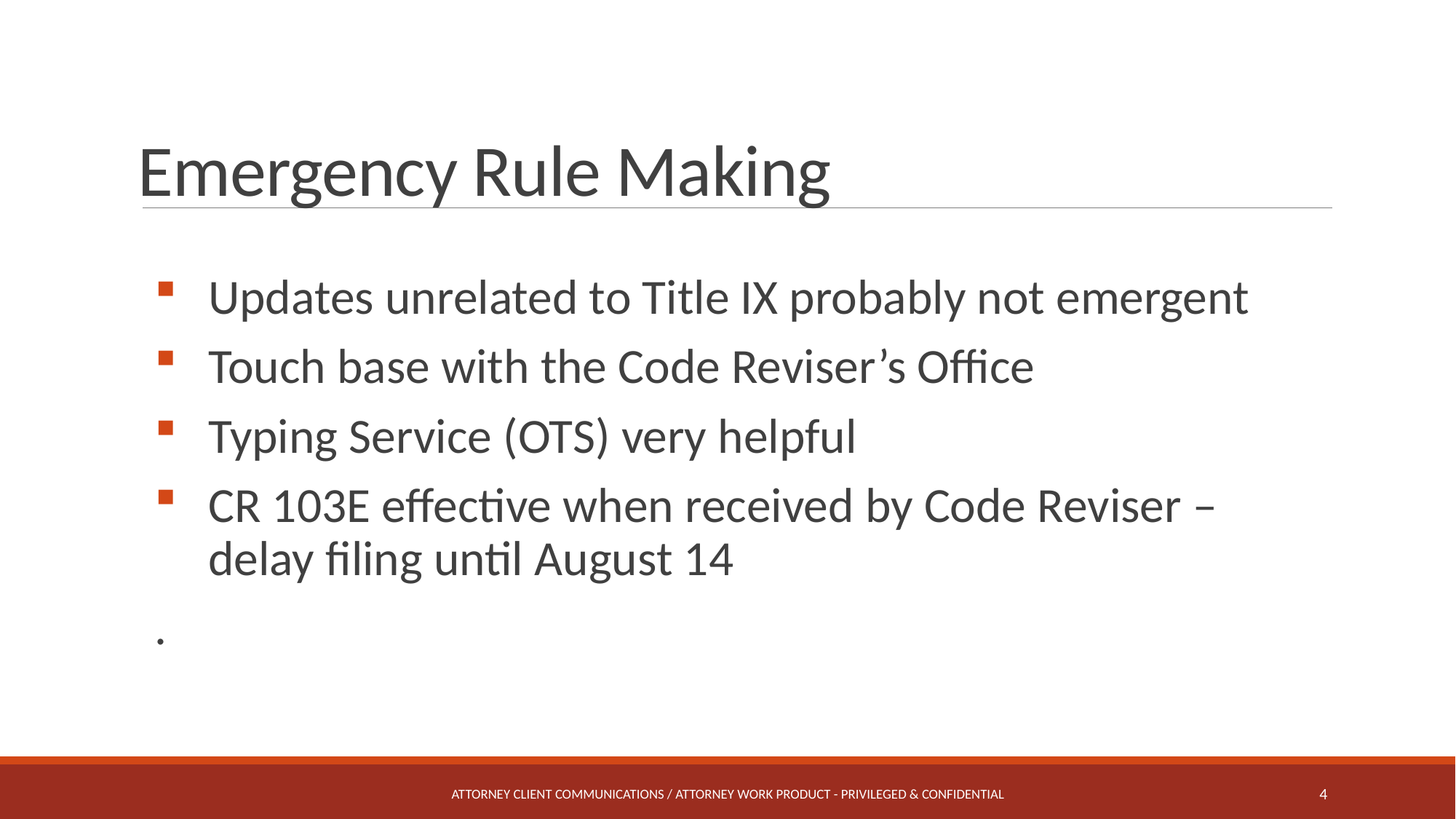

# Emergency Rule Making

Updates unrelated to Title IX probably not emergent
Touch base with the Code Reviser’s Office
Typing Service (OTS) very helpful
CR 103E effective when received by Code Reviser – delay filing until August 14
.
Attorney Client Communications / Attorney Work Product - Privileged & Confidential
4